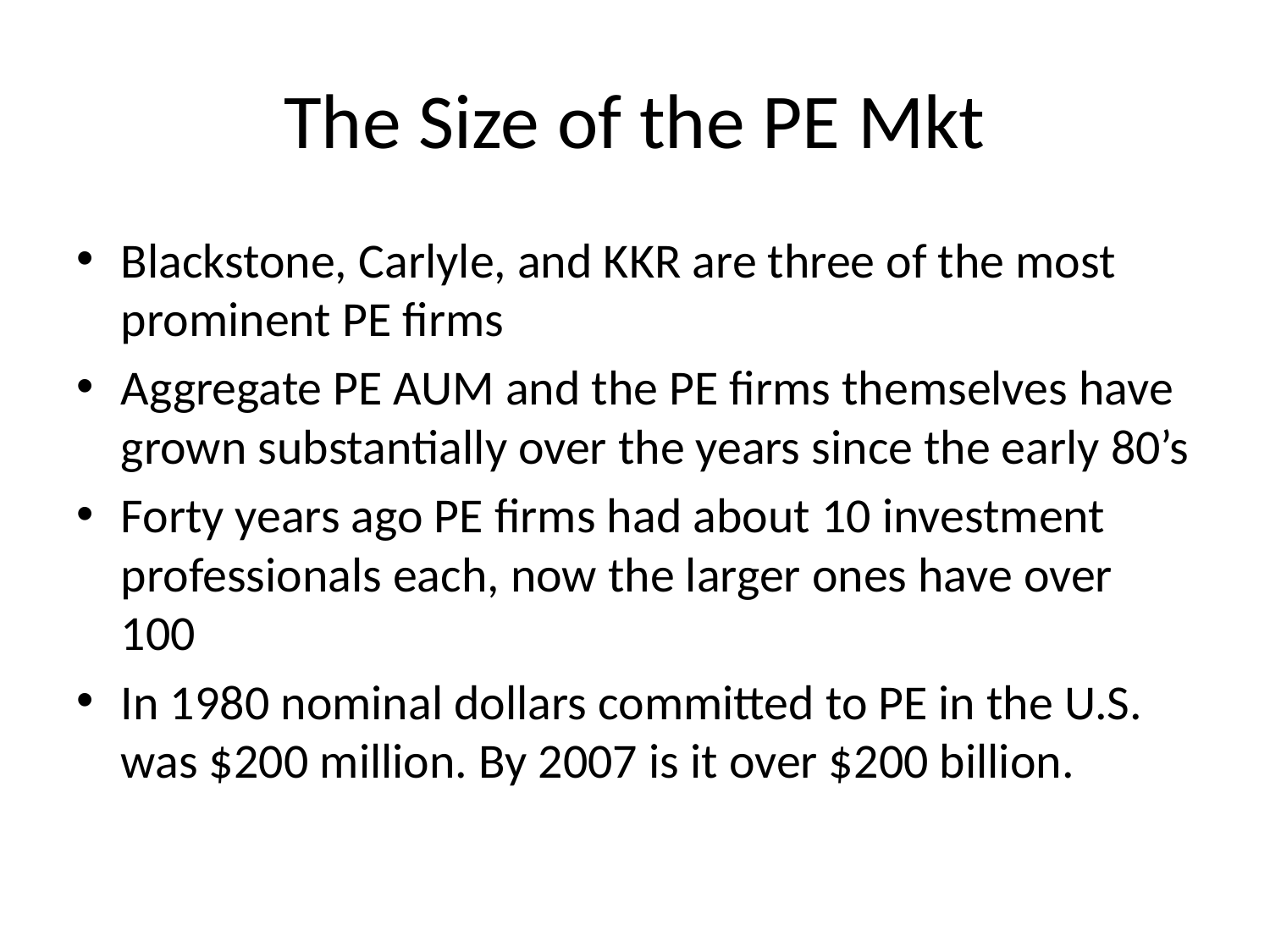

# The Size of the PE Mkt
Blackstone, Carlyle, and KKR are three of the most prominent PE firms
Aggregate PE AUM and the PE firms themselves have grown substantially over the years since the early 80’s
Forty years ago PE firms had about 10 investment professionals each, now the larger ones have over 100
In 1980 nominal dollars committed to PE in the U.S. was $200 million. By 2007 is it over $200 billion.